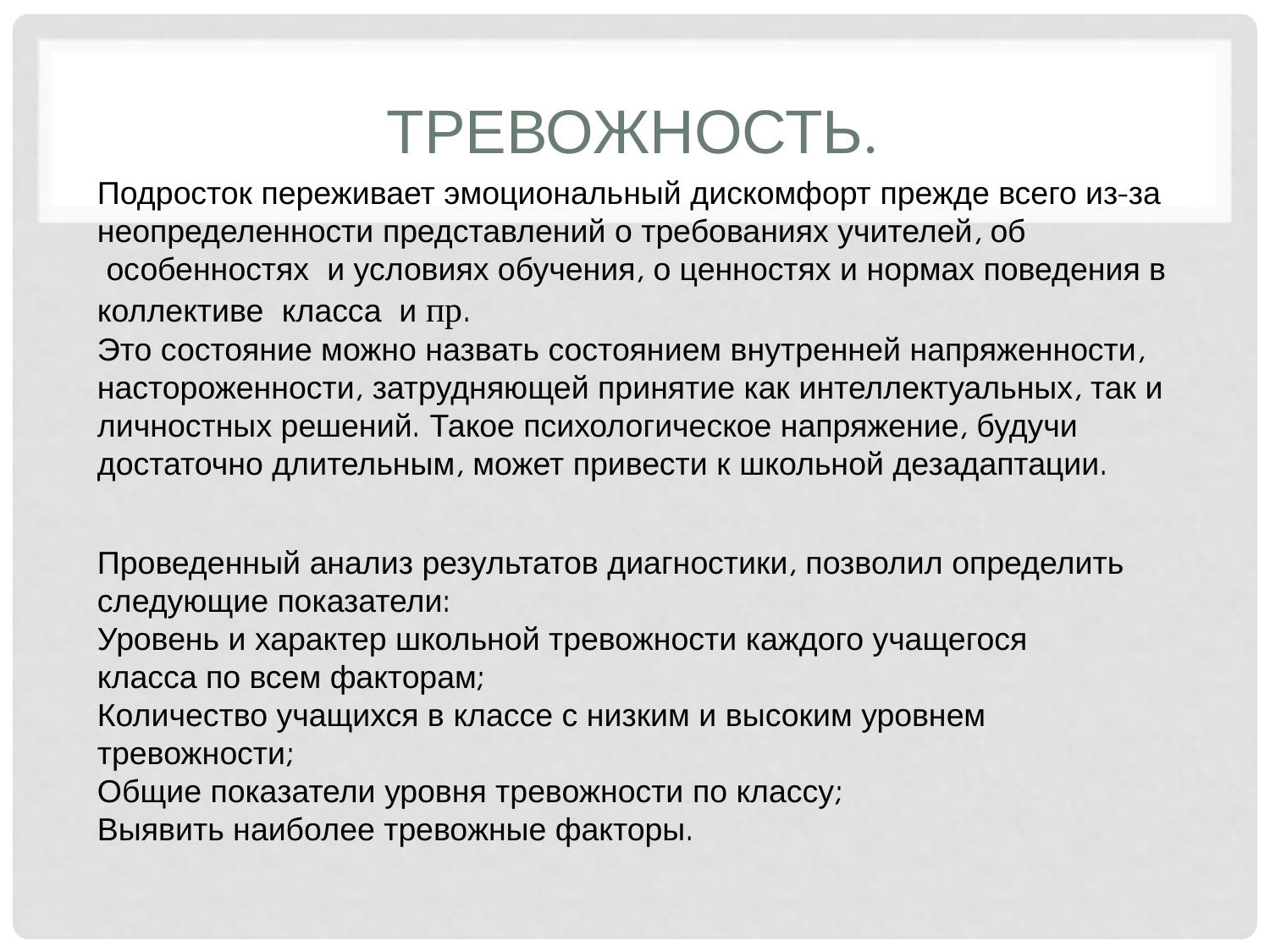

# Тревожность.
Подросток переживает эмоциональный дискомфорт прежде всего из-за неопределенности представлений о требованиях учителей, об  особенностях  и условиях обучения, о ценностях и нормах поведения в коллективе  класса  и пр.
Это состояние можно назвать состоянием внутренней напряженности, настороженности, затрудняющей принятие как интеллектуальных, так и личностных решений. Такое психологическое напряжение, будучи достаточно длительным, может привести к школьной дезадаптации.
Проведенный анализ результатов диагностики, позволил определить следующие показатели:
Уровень и характер школьной тревожности каждого учащегося класса по всем факторам;
Количество учащихся в классе с низким и высоким уровнем тревожности;
Общие показатели уровня тревожности по классу;
Выявить наиболее тревожные факторы.